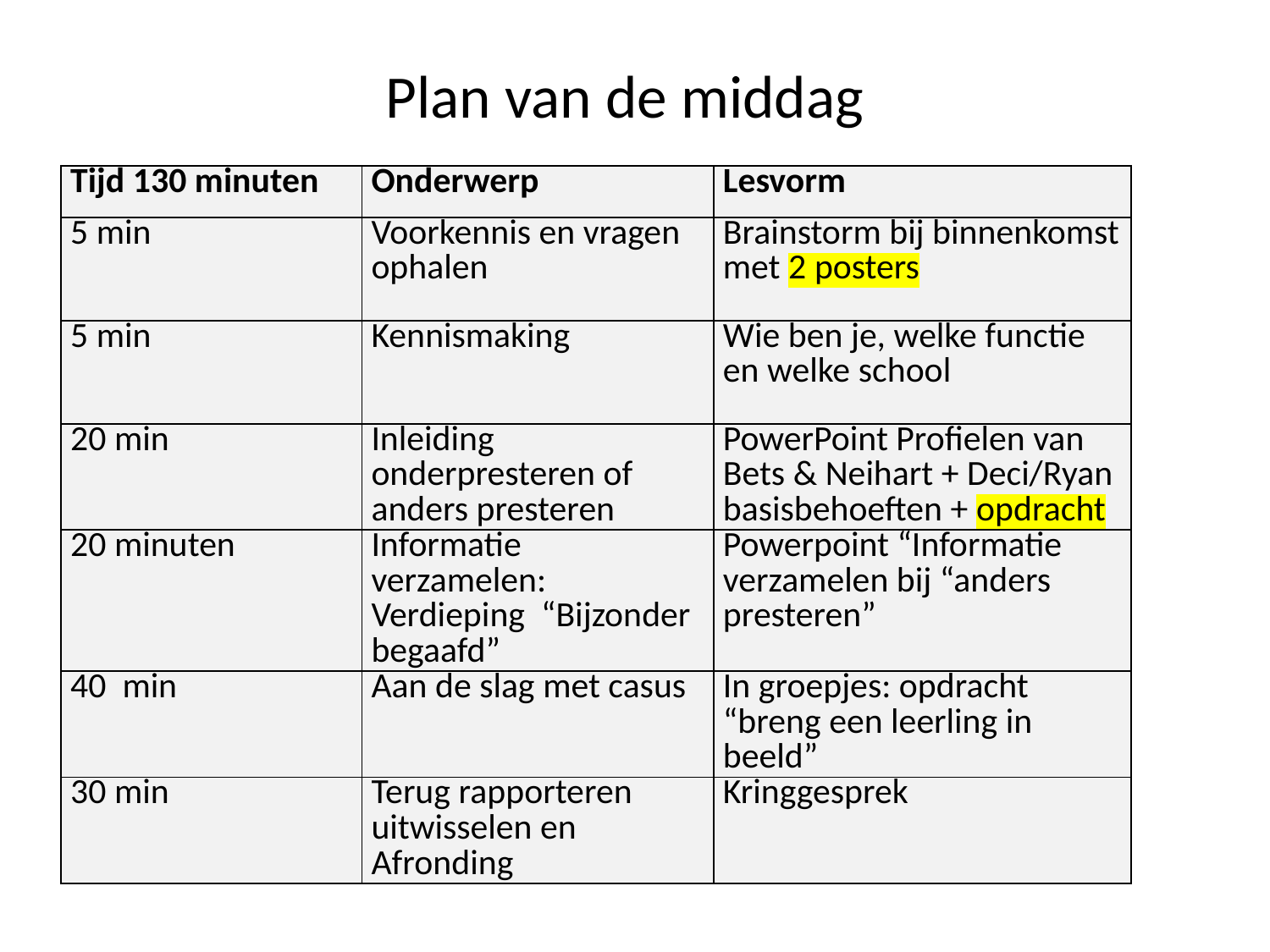

# Plan van de middag
| Tijd 130 minuten | Onderwerp | Lesvorm |
| --- | --- | --- |
| 5 min | Voorkennis en vragen ophalen | Brainstorm bij binnenkomst met 2 posters |
| 5 min | Kennismaking | Wie ben je, welke functie en welke school |
| 20 min | Inleiding onderpresteren of anders presteren | PowerPoint Profielen van Bets & Neihart + Deci/Ryan basisbehoeften + opdracht |
| 20 minuten | Informatie verzamelen: Verdieping “Bijzonder begaafd” | Powerpoint “Informatie verzamelen bij “anders presteren” |
| 40 min | Aan de slag met casus | In groepjes: opdracht “breng een leerling in beeld” |
| 30 min | Terug rapporteren uitwisselen en Afronding | Kringgesprek |